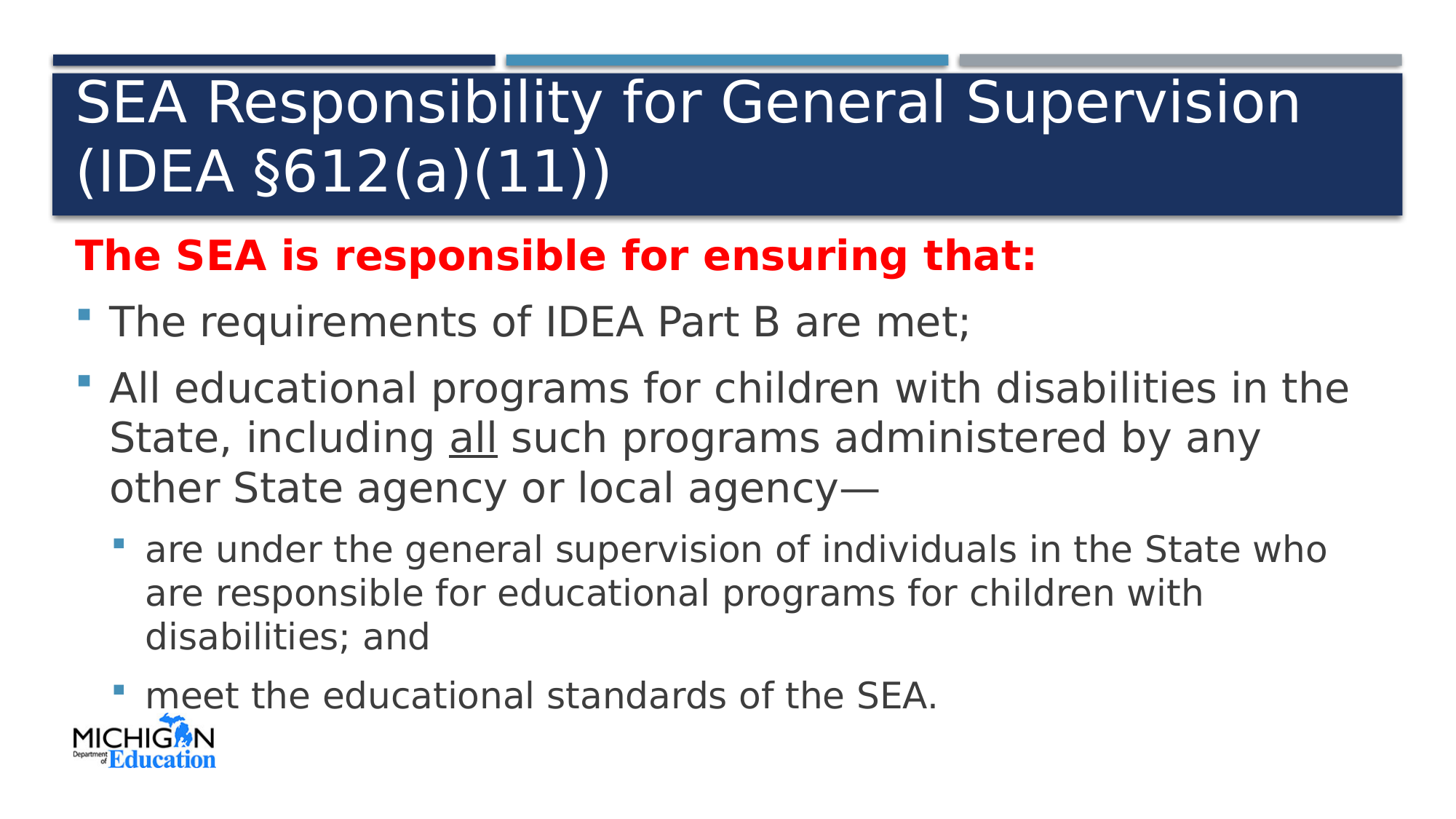

# SEA Responsibility for General Supervision (IDEA §612(a)(11))
The SEA is responsible for ensuring that:
The requirements of IDEA Part B are met;
All educational programs for children with disabilities in the State, including all such programs administered by any other State agency or local agency—
are under the general supervision of individuals in the State who are responsible for educational programs for children with disabilities; and
meet the educational standards of the SEA.